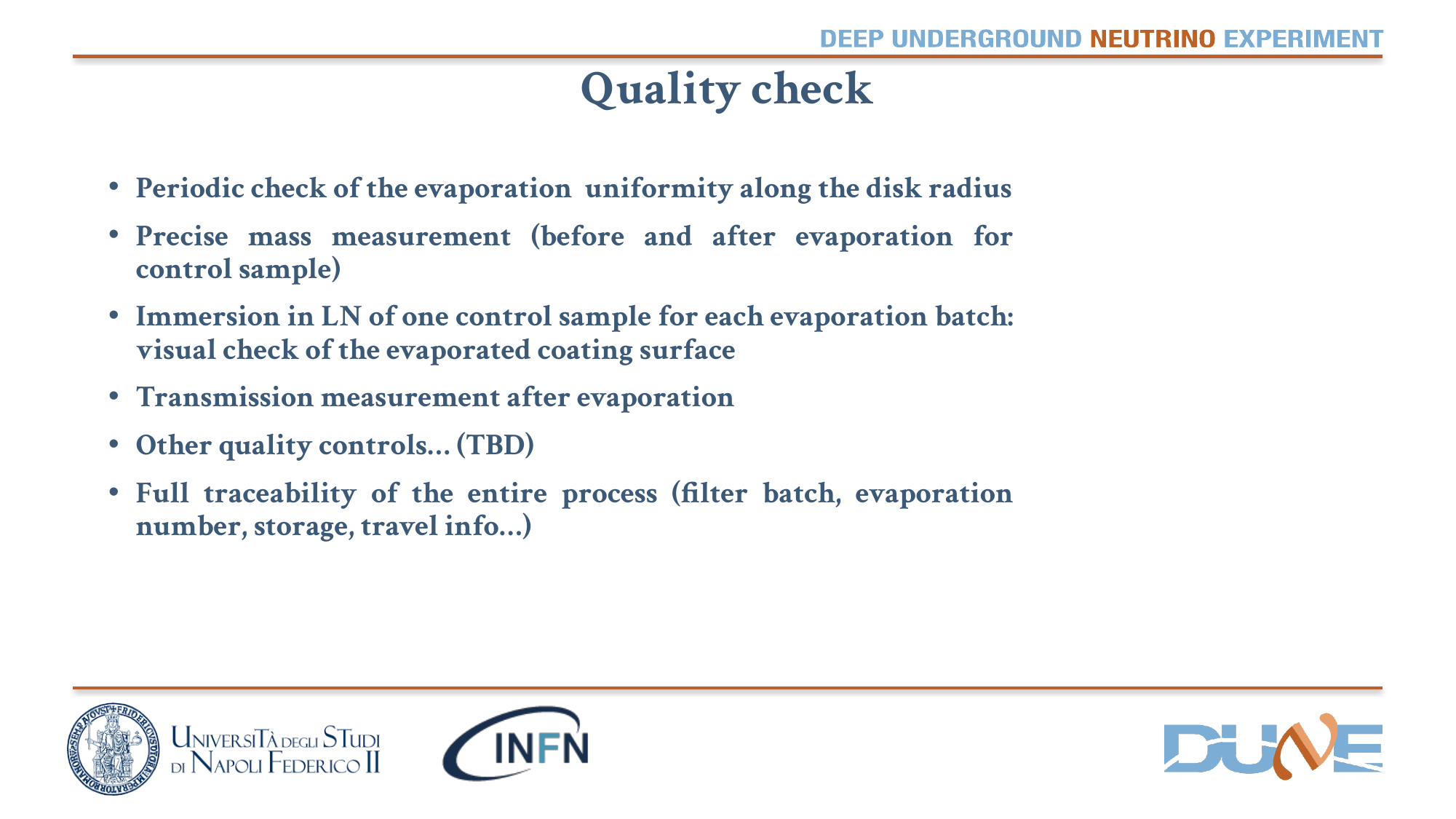

# Quality check
Periodic check of the evaporation  uniformity along the disk radius
Precise mass measurement (before and after evaporation for control sample)
Immersion in LN of one control sample for each evaporation batch: visual check of the evaporated coating surface
Transmission measurement after evaporation
Other quality controls… (TBD)
Full traceability of the entire process (filter batch, evaporation number, storage, travel info…)